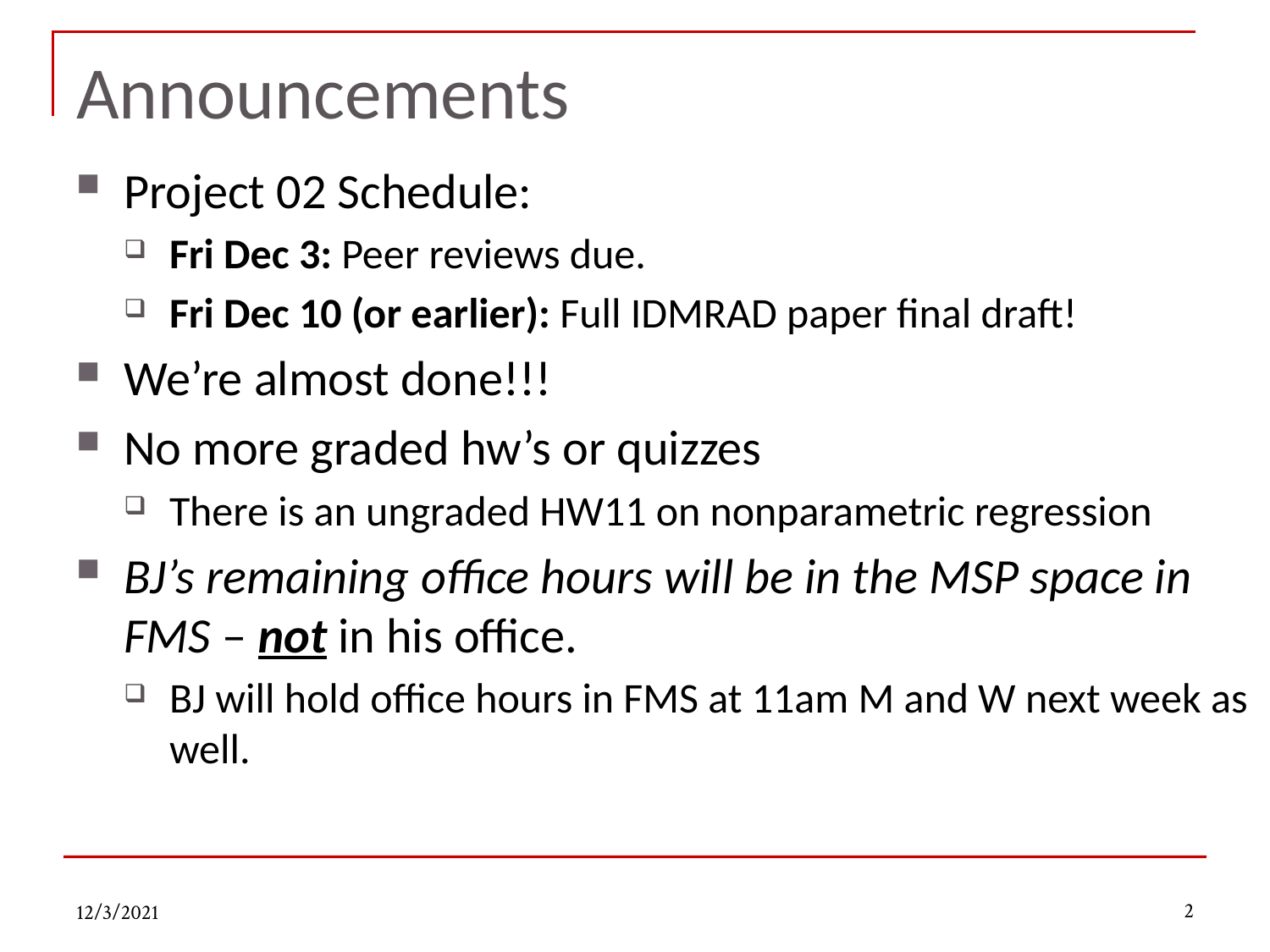

# Announcements
Project 02 Schedule:
Fri Dec 3: Peer reviews due.
Fri Dec 10 (or earlier): Full IDMRAD paper final draft!
We’re almost done!!!
No more graded hw’s or quizzes
There is an ungraded HW11 on nonparametric regression
BJ’s remaining office hours will be in the MSP space in FMS – not in his office.
BJ will hold office hours in FMS at 11am M and W next week as well.
12/3/2021
2